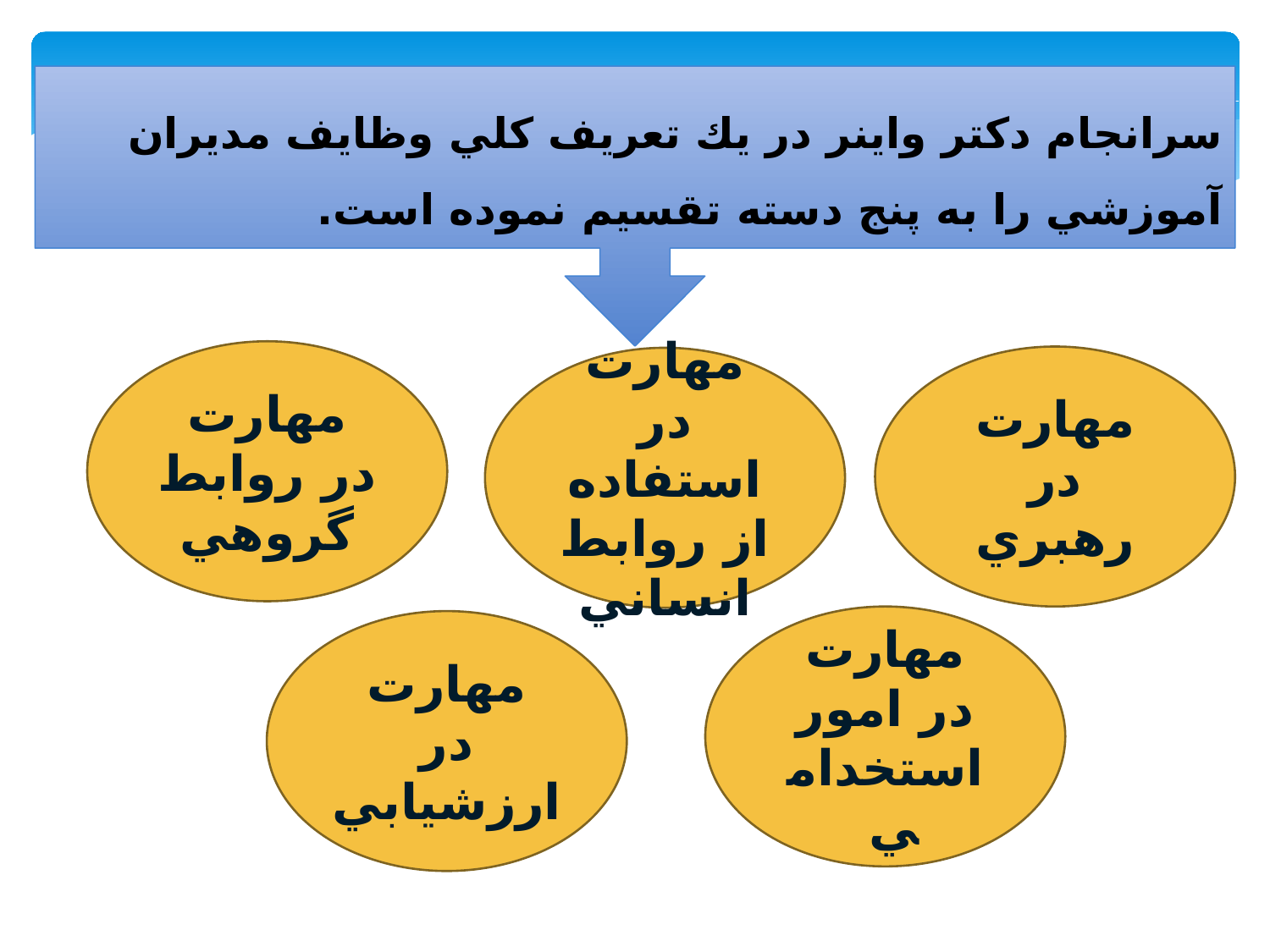

سرانجام دكتر واينر در يك تعريف كلي وظايف مديران آموزشي را به پنج دسته تقسيم نموده است.
مهارت در روابط گروهي
مهارت در رهبري
مهارت در استفاده از روابط انساني
مهارت در امور استخدامي
مهارت در ارزشيابي